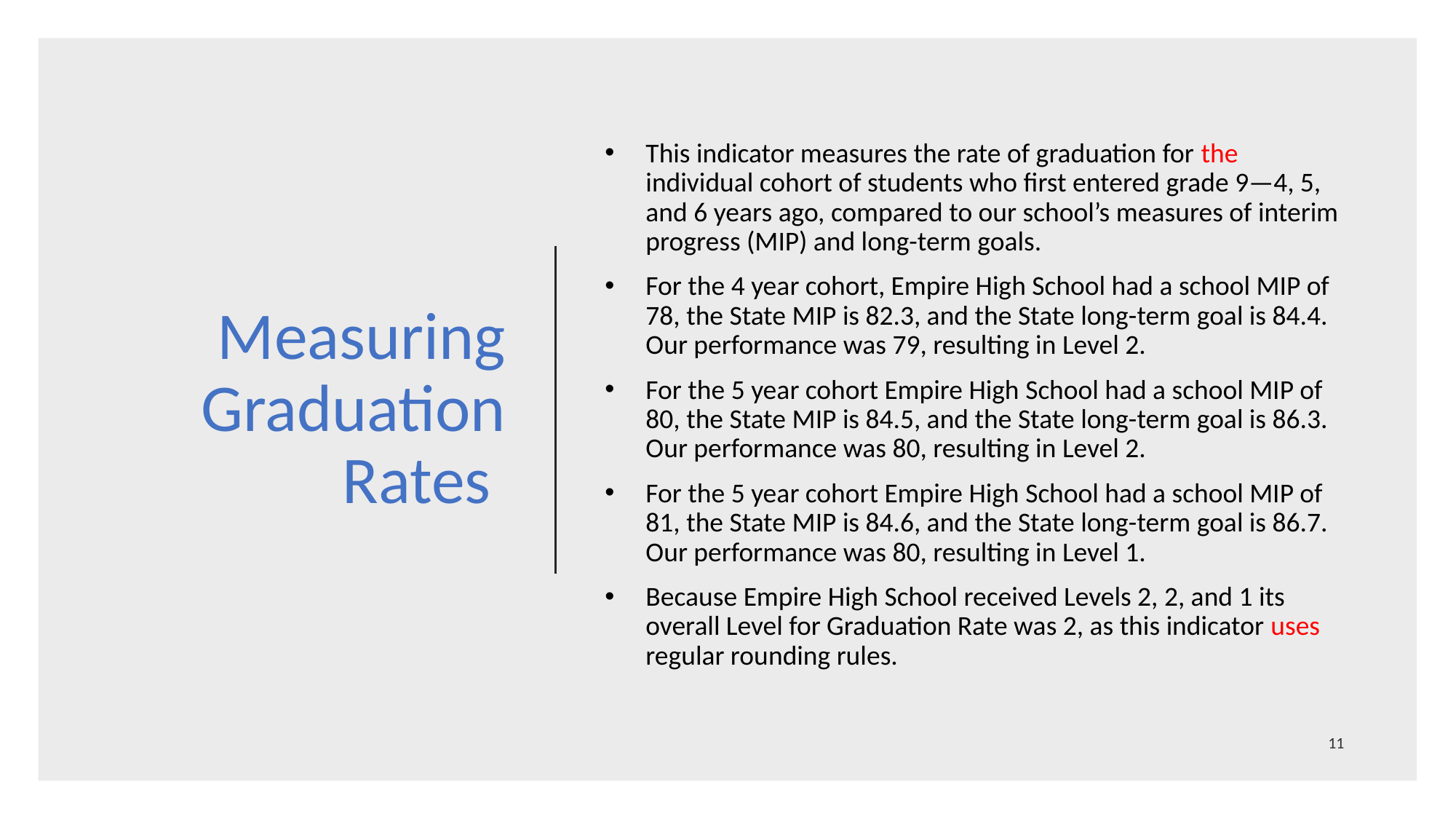

This indicator measures the rate of graduation for the individual cohort of students who first entered grade 9—4, 5, and 6 years ago, compared to our school’s measures of interim progress (MIP) and long-term goals.
For the 4 year cohort, Empire High School had a school MIP of 78, the State MIP is 82.3, and the State long-term goal is 84.4.  Our performance was 79, resulting in Level 2.
For the 5 year cohort Empire High School had a school MIP of 80, the State MIP is 84.5, and the State long-term goal is 86.3. Our performance was 80, resulting in Level 2.
For the 5 year cohort Empire High School had a school MIP of 81, the State MIP is 84.6, and the State long-term goal is 86.7. Our performance was 80, resulting in Level 1.
Because Empire High School received Levels 2, 2, and 1 its overall Level for Graduation Rate was 2, as this indicator uses regular rounding rules.

# Measuring Graduation Rates
11